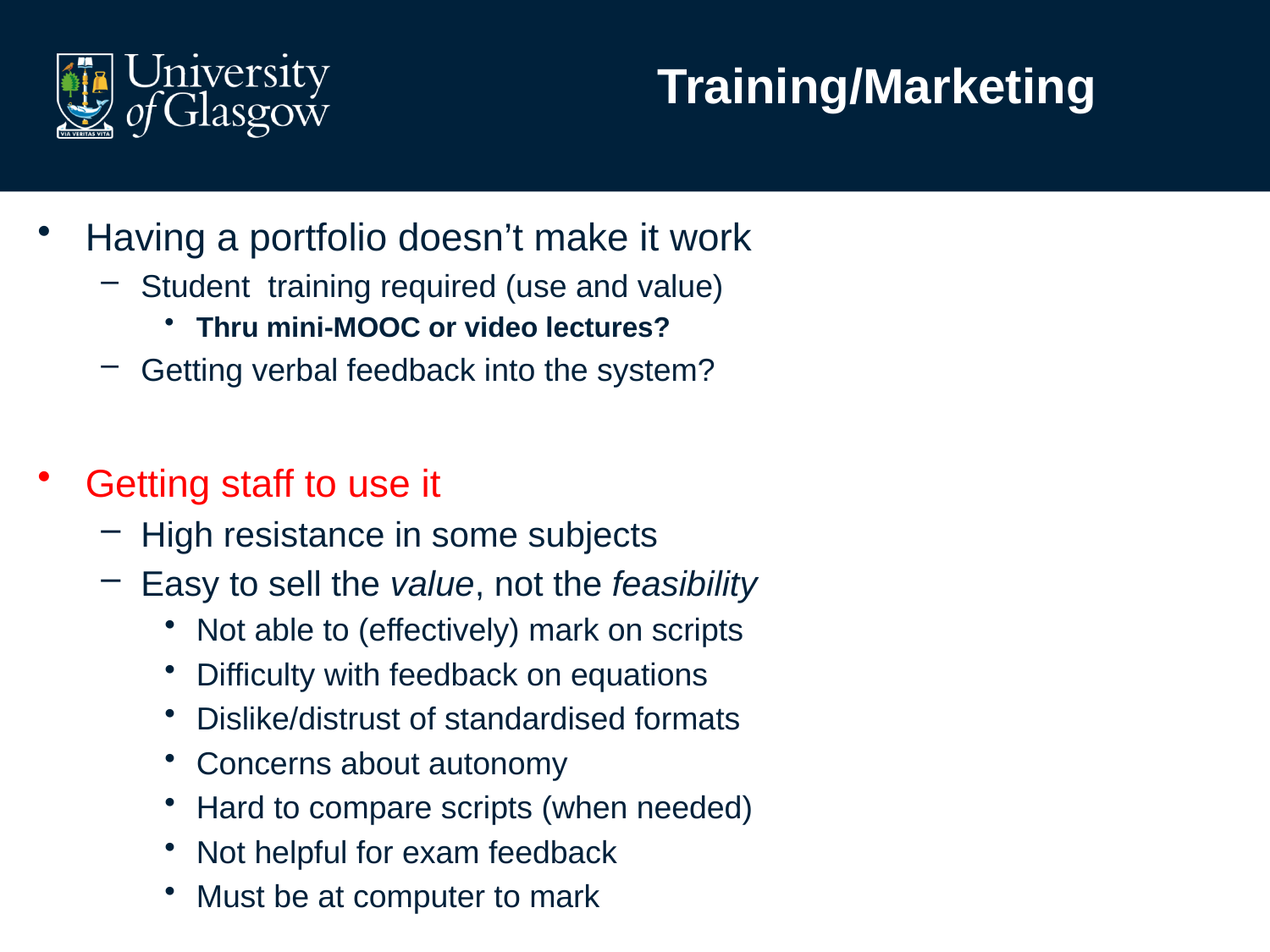

Training/Marketing
Having a portfolio doesn’t make it work
Student  training required (use and value)
Thru mini-MOOC or video lectures?
Getting verbal feedback into the system?

Getting staff to use it
High resistance in some subjects
Easy to sell the value, not the feasibility
Not able to (effectively) mark on scripts
Difficulty with feedback on equations
Dislike/distrust of standardised formats
Concerns about autonomy
Hard to compare scripts (when needed)
Not helpful for exam feedback
Must be at computer to mark